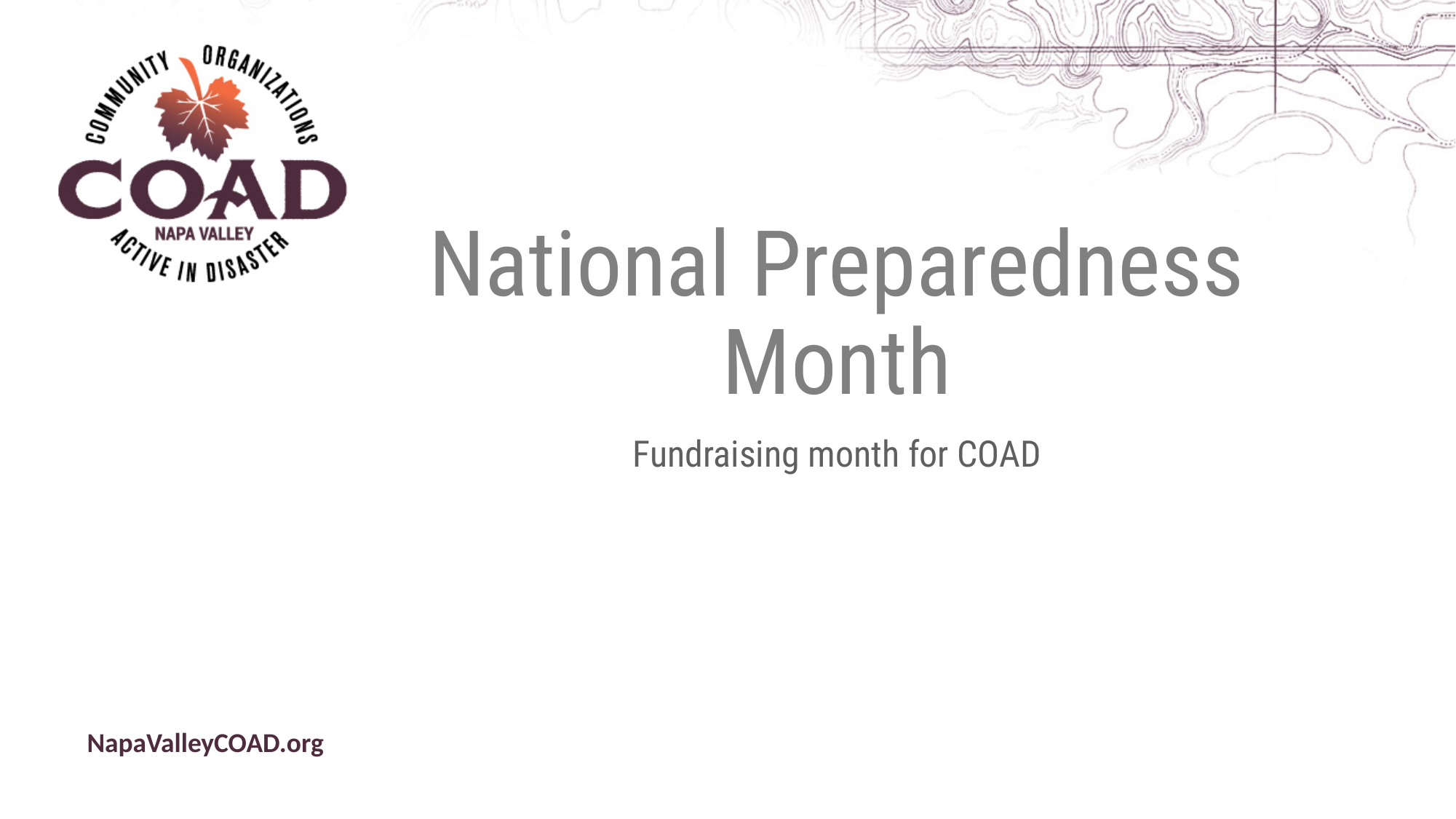

# National Preparedness Month
Fundraising month for COAD